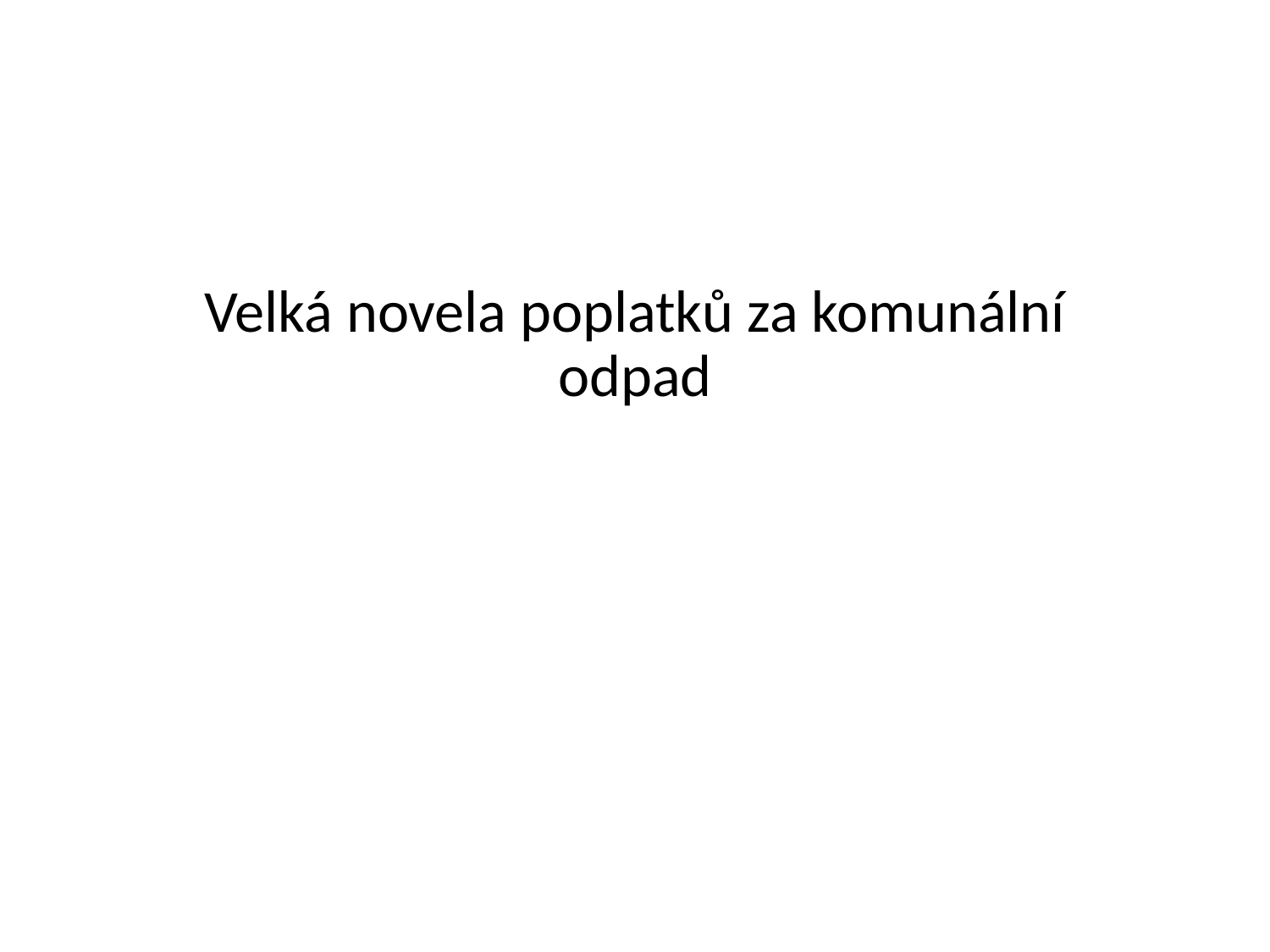

# Velká novela poplatků za komunální odpad